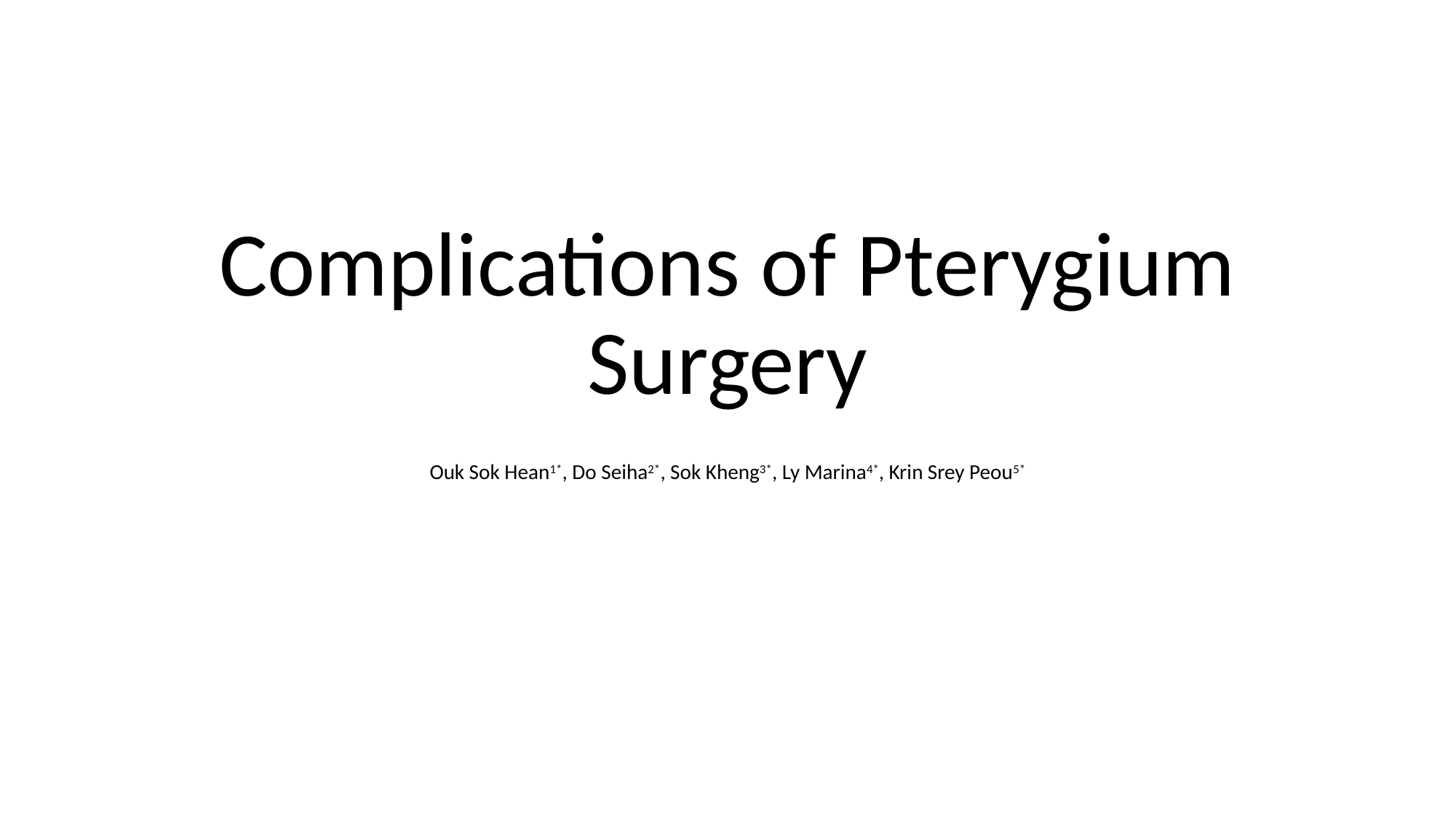

# Complications of Pterygium Surgery
Ouk Sok Hean1*, Do Seiha2*, Sok Kheng3*, Ly Marina4*, Krin Srey Peou5*